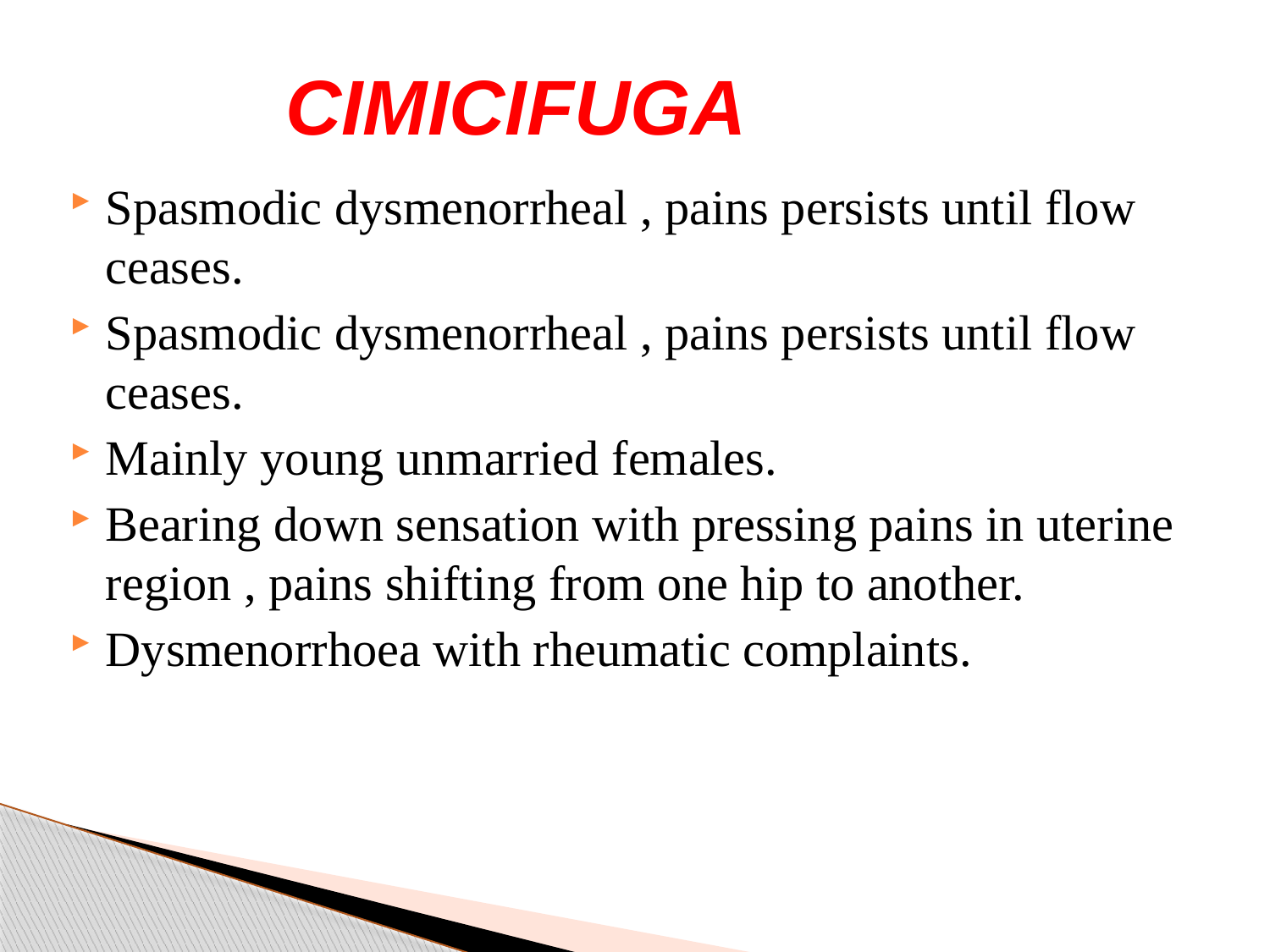

# CIMICIFUGA
Spasmodic dysmenorrheal , pains persists until flow ceases.
Spasmodic dysmenorrheal , pains persists until flow ceases.
Mainly young unmarried females.
Bearing down sensation with pressing pains in uterine region , pains shifting from one hip to another.
Dysmenorrhoea with rheumatic complaints.